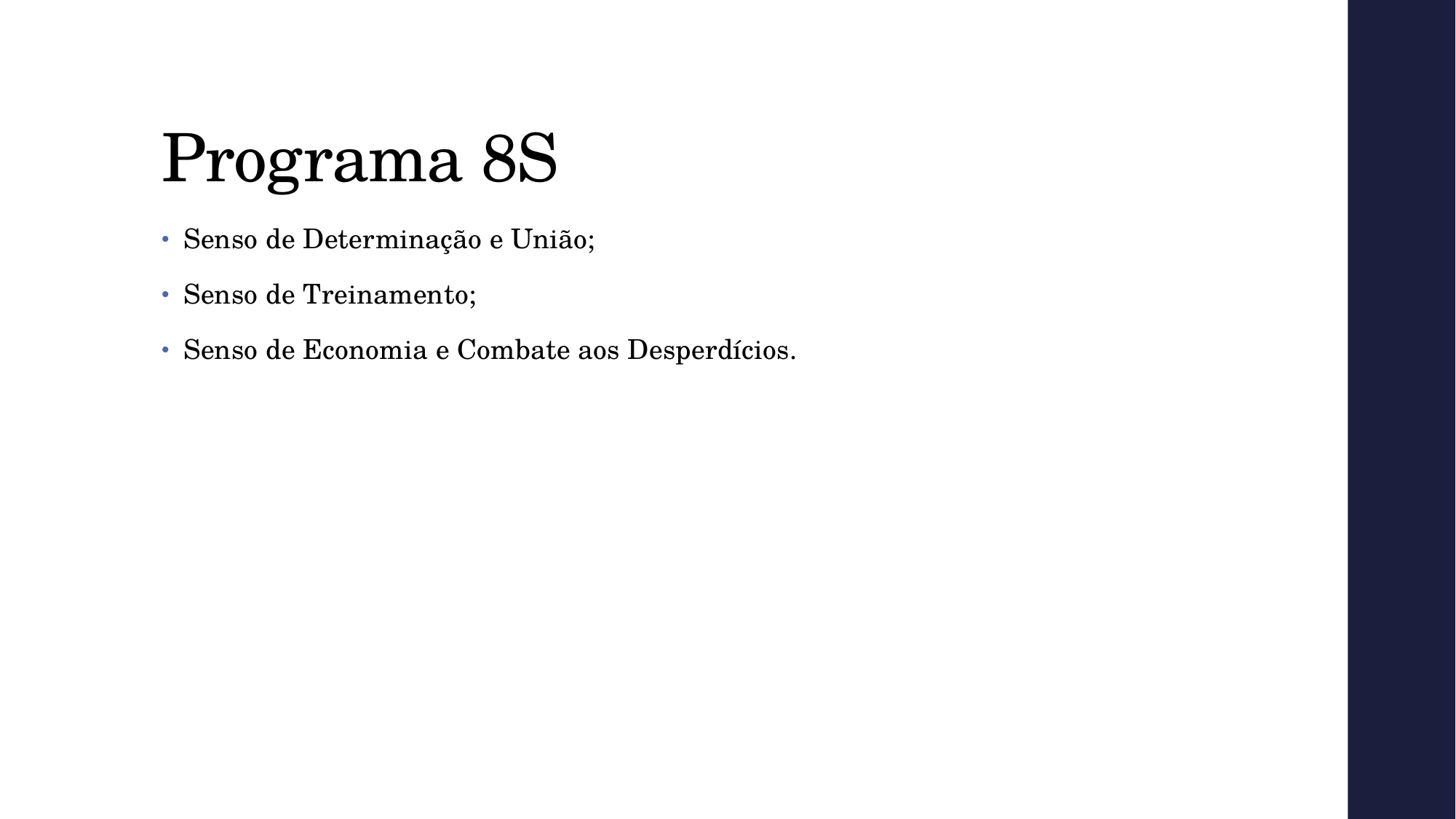

# Programa 8S
Senso de Determinação e União;
Senso de Treinamento;
Senso de Economia e Combate aos Desperdícios.